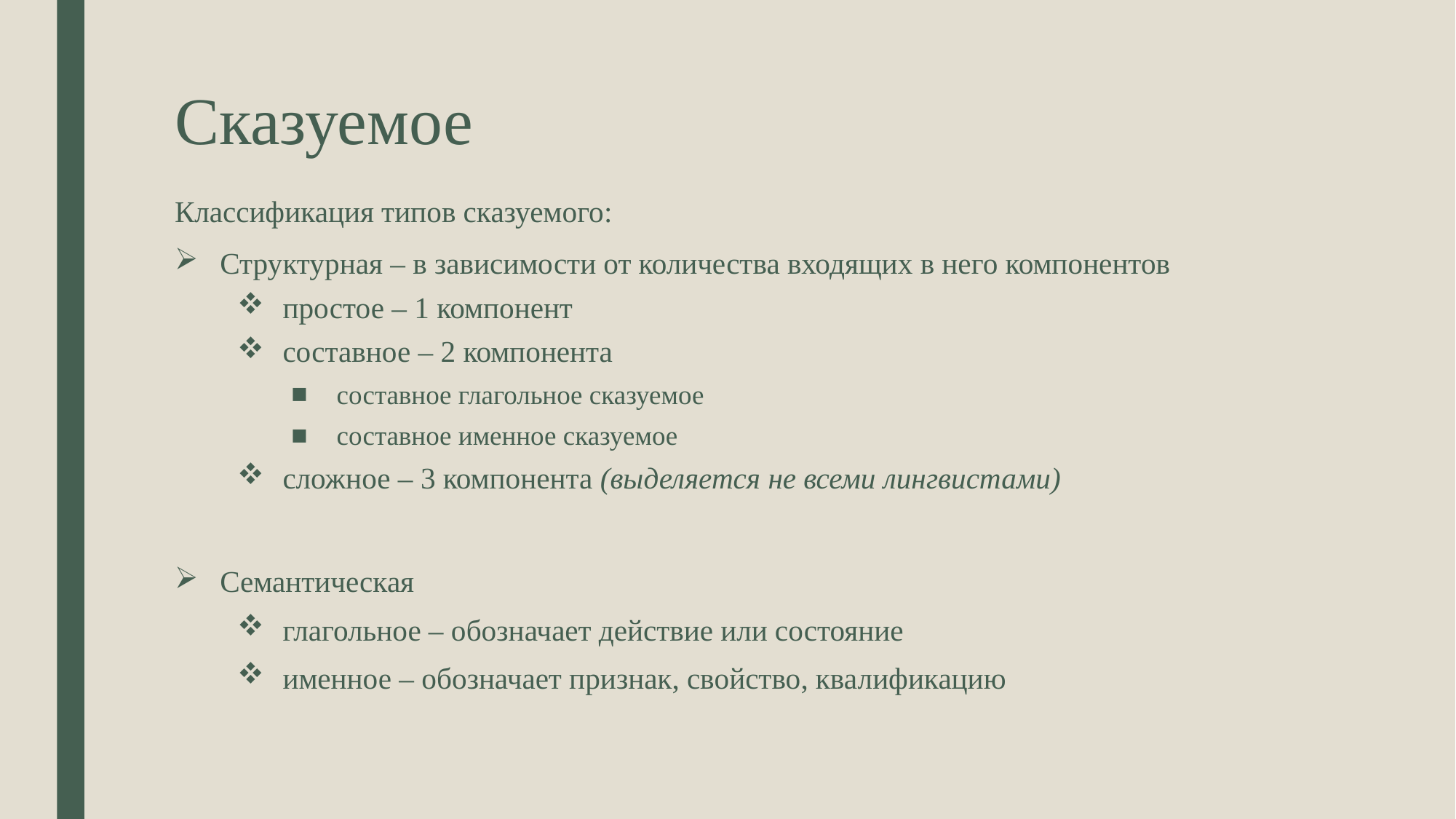

# Сказуемое
Классификация типов сказуемого:
Структурная – в зависимости от количества входящих в него компонентов
простое – 1 компонент
составное – 2 компонента
составное глагольное сказуемое
составное именное сказуемое
сложное – 3 компонента (выделяется не всеми лингвистами)

Семантическая
глагольное – обозначает действие или состояние
именное – обозначает признак, свойство, квалификацию